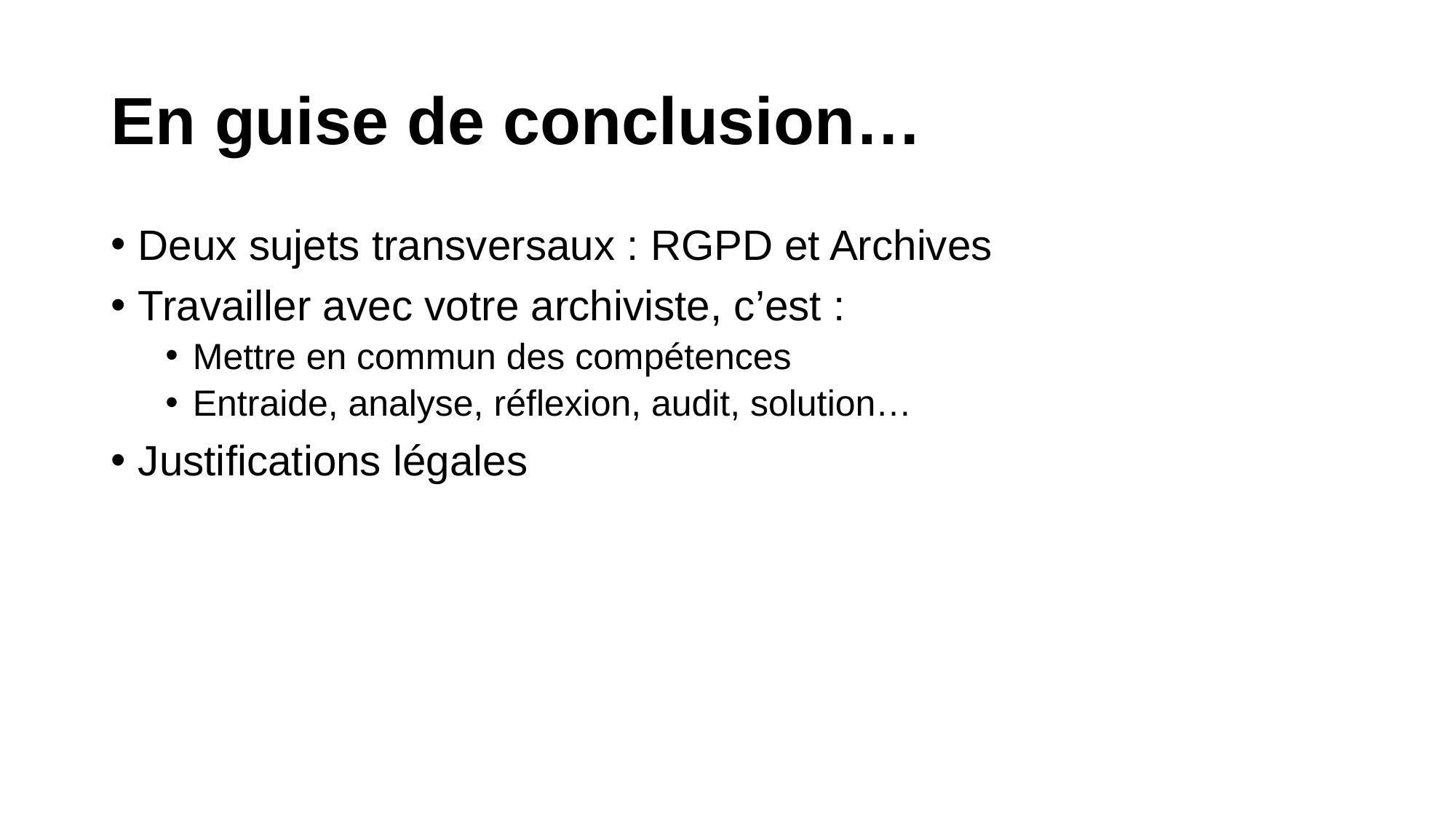

# En guise de conclusion…
Deux sujets transversaux : RGPD et Archives
Travailler avec votre archiviste, c’est :
Mettre en commun des compétences
Entraide, analyse, réflexion, audit, solution…
Justifications légales